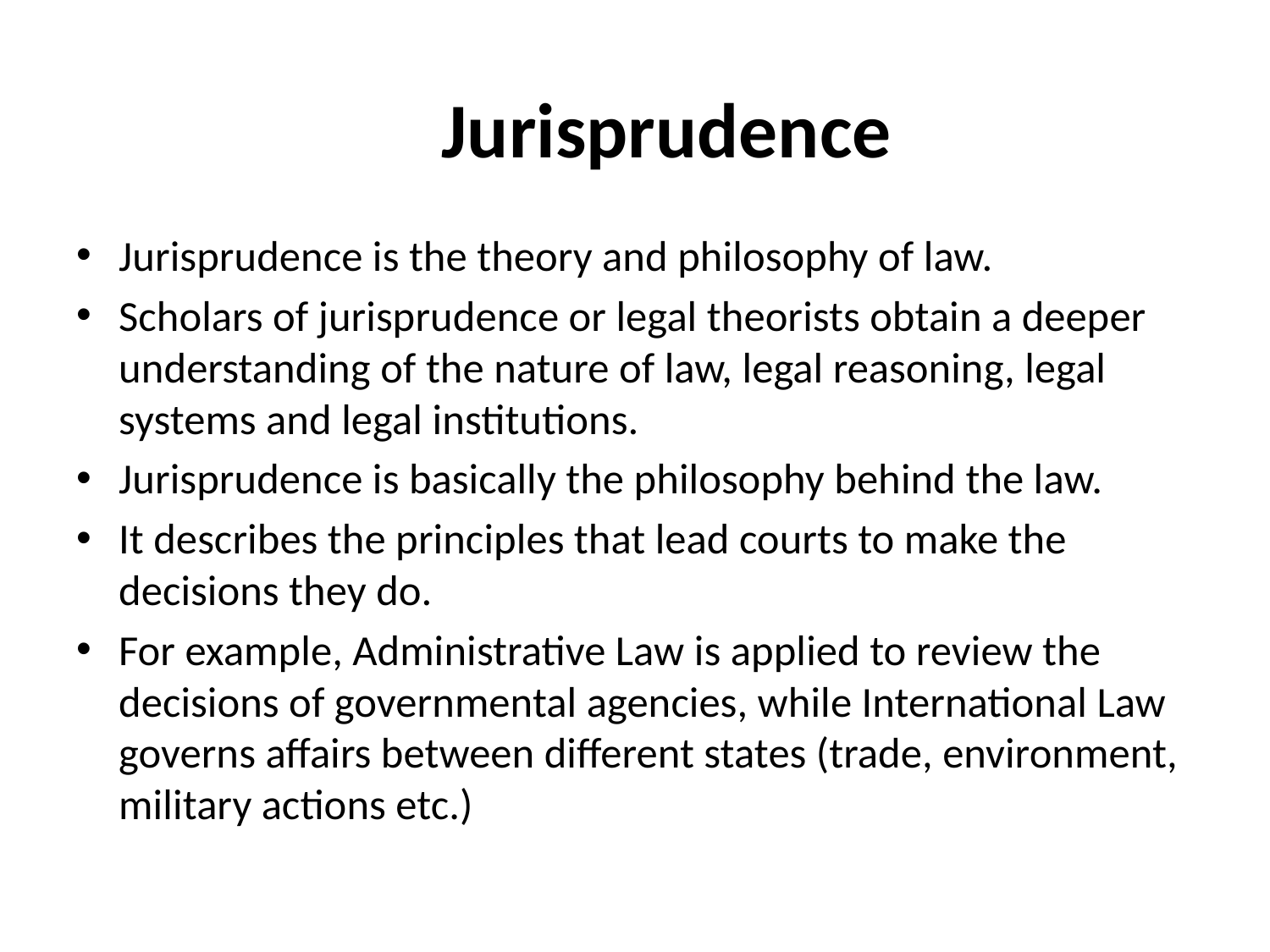

# Jurisprudence
Jurisprudence is the theory and philosophy of law.
Scholars of jurisprudence or legal theorists obtain a deeper understanding of the nature of law, legal reasoning, legal systems and legal institutions.
Jurisprudence is basically the philosophy behind the law.
It describes the principles that lead courts to make the decisions they do.
For example, Administrative Law is applied to review the decisions of governmental agencies, while International Law governs affairs between different states (trade, environment, military actions etc.)